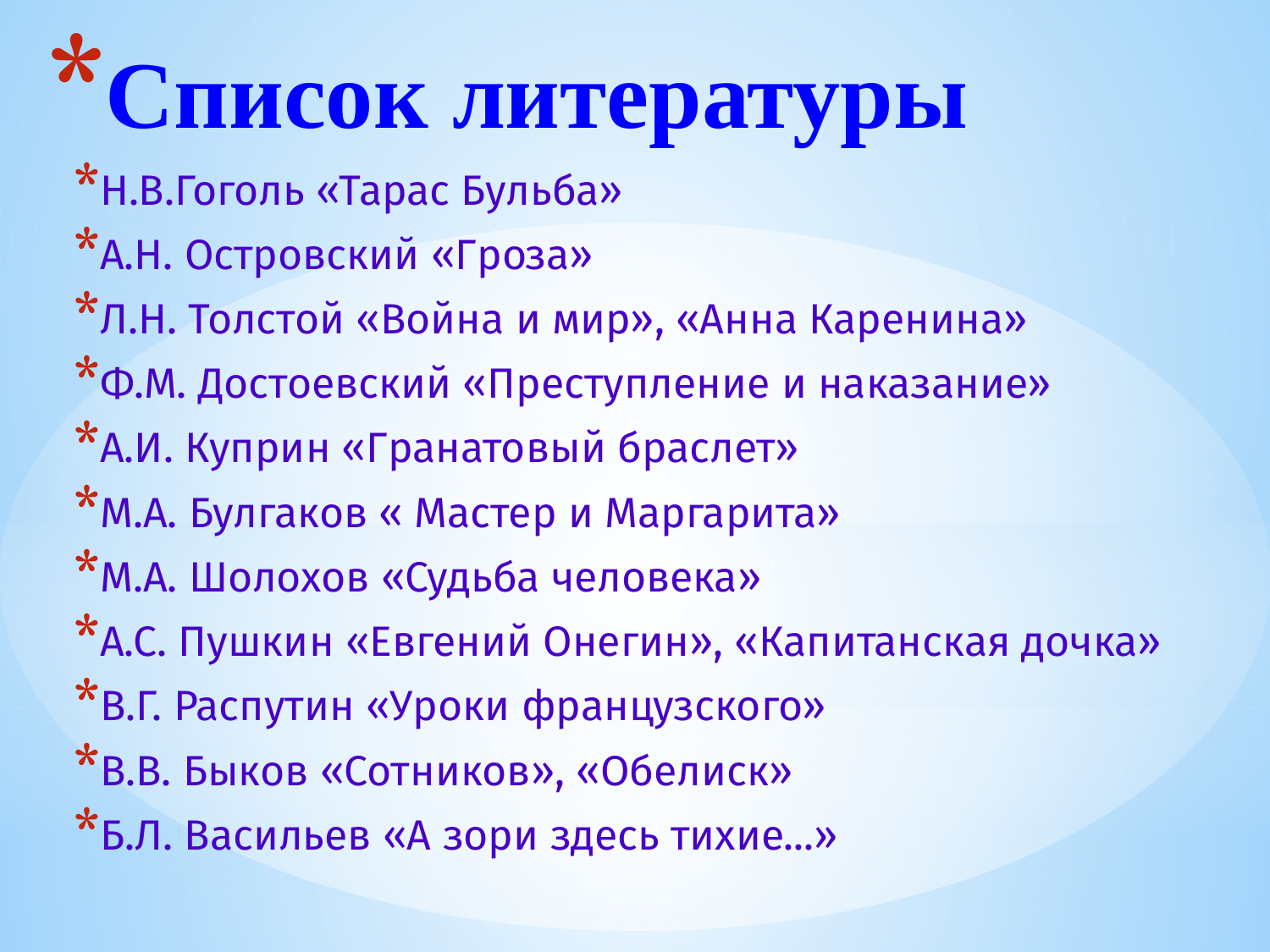

# Список литературы
Н.В.Гоголь «Тарас Бульба»
А.Н. Островский «Гроза»
Л.Н. Толстой «Война и мир», «Анна Каренина»
Ф.М. Достоевский «Преступление и наказание»
А.И. Куприн «Гранатовый браслет»
М.А. Булгаков « Мастер и Маргарита»
М.А. Шолохов «Судьба человека»
А.С. Пушкин «Евгений Онегин», «Капитанская дочка»
В.Г. Распутин «Уроки французского»
В.В. Быков «Сотников», «Обелиск»
Б.Л. Васильев «А зори здесь тихие...»